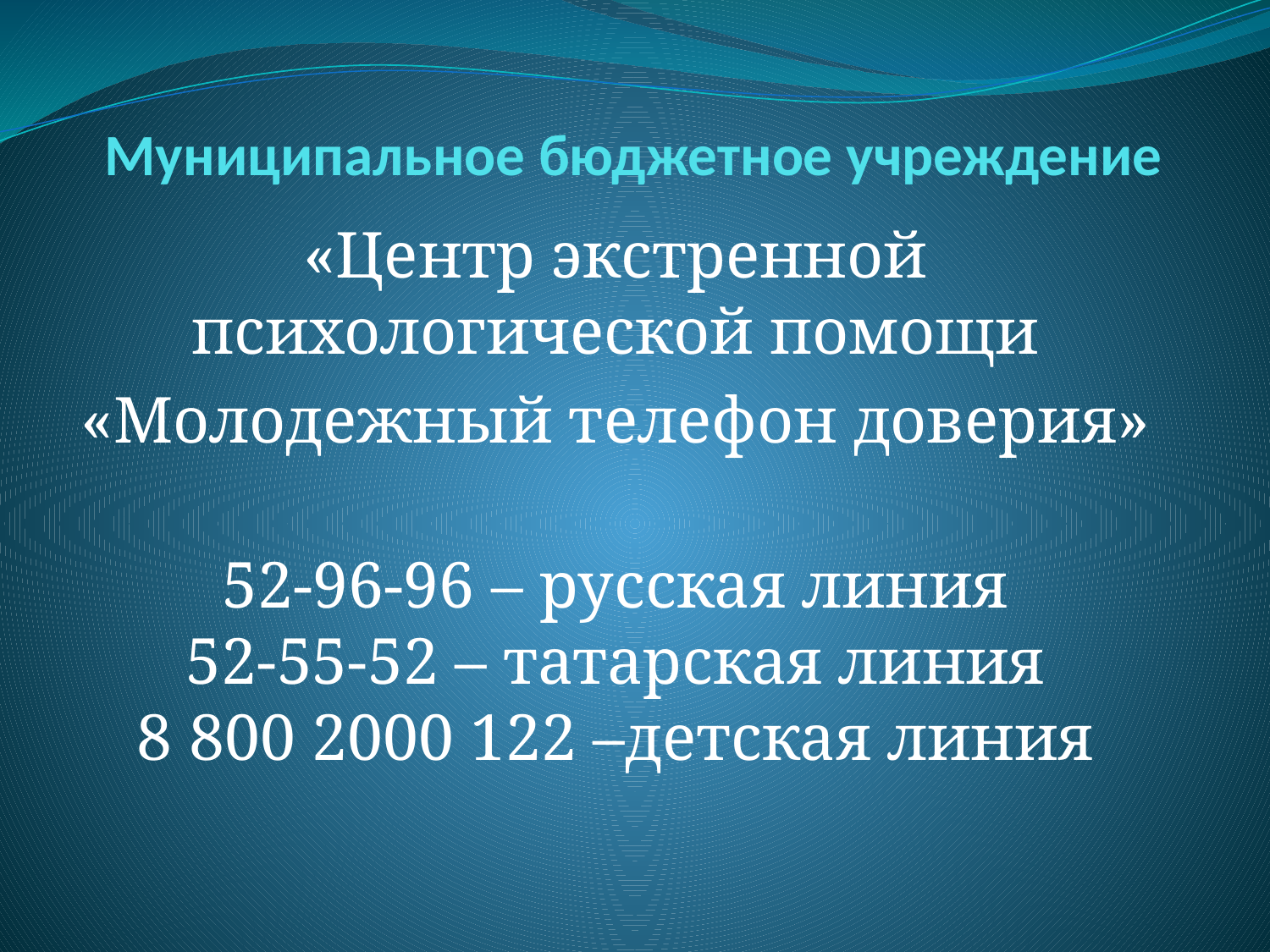

# Муниципальное бюджетное учреждение
«Центр экстренной психологической помощи
«Молодежный телефон доверия»
52-96-96 – русская линия
52-55-52 – татарская линия
8 800 2000 122 –детская линия